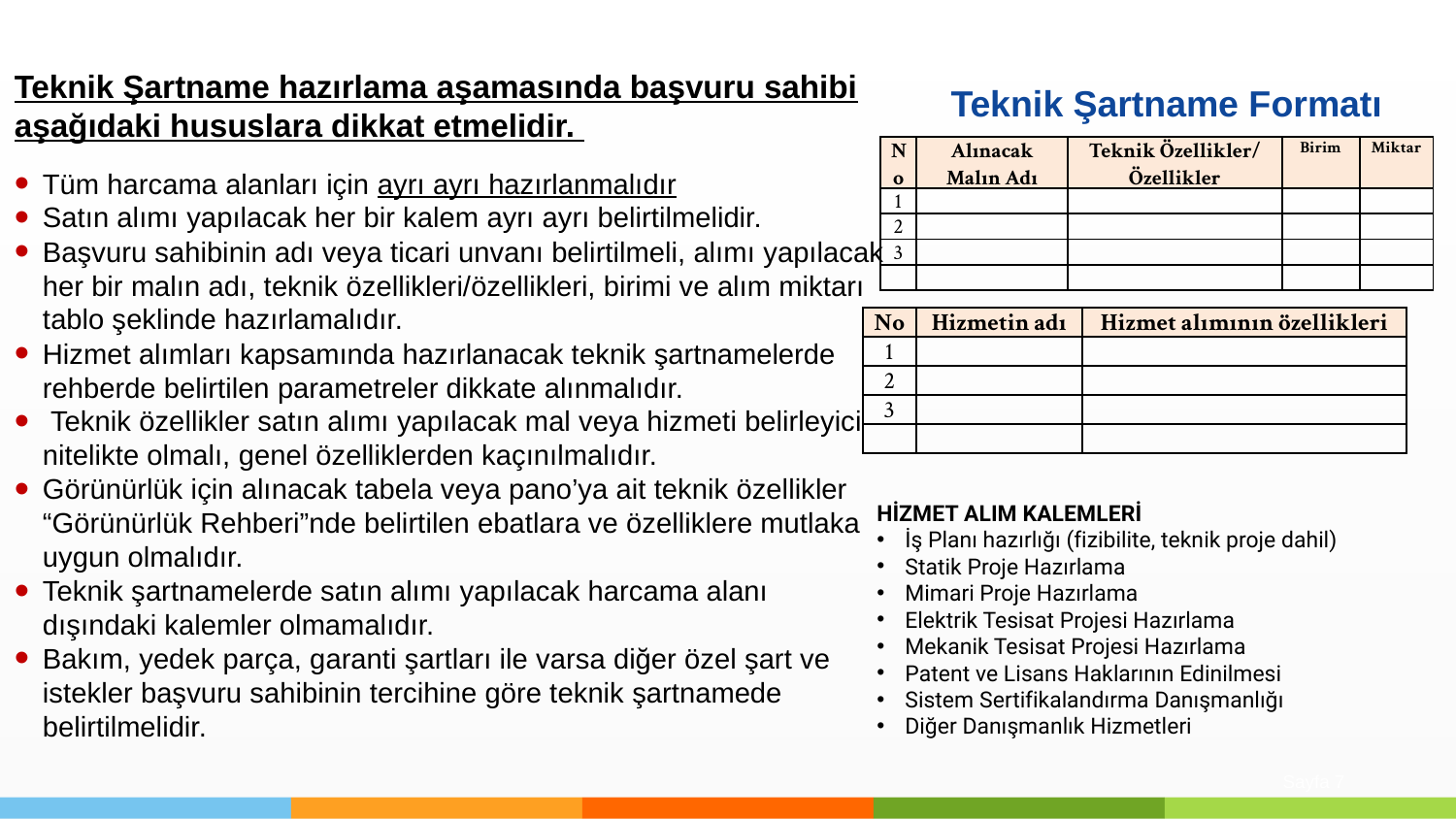

Teknik Şartname hazırlama aşamasında başvuru sahibi aşağıdaki hususlara dikkat etmelidir.

Tüm harcama alanları için ayrı ayrı hazırlanmalıdır
Satın alımı yapılacak her bir kalem ayrı ayrı belirtilmelidir.
Başvuru sahibinin adı veya ticari unvanı belirtilmeli, alımı yapılacak her bir malın adı, teknik özellikleri/özellikleri, birimi ve alım miktarı tablo şeklinde hazırlamalıdır.
Hizmet alımları kapsamında hazırlanacak teknik şartnamelerde rehberde belirtilen parametreler dikkate alınmalıdır.
 Teknik özellikler satın alımı yapılacak mal veya hizmeti belirleyici nitelikte olmalı, genel özelliklerden kaçınılmalıdır.
Görünürlük için alınacak tabela veya pano’ya ait teknik özellikler “Görünürlük Rehberi”nde belirtilen ebatlara ve özelliklere mutlaka uygun olmalıdır.
Teknik şartnamelerde satın alımı yapılacak harcama alanı dışındaki kalemler olmamalıdır.
Bakım, yedek parça, garanti şartları ile varsa diğer özel şart ve istekler başvuru sahibinin tercihine göre teknik şartnamede belirtilmelidir.
Teknik Şartname Formatı

| No | Alınacak Malın Adı | Teknik Özellikler/ Özellikler | Birim | Miktar |
| --- | --- | --- | --- | --- |
| 1 |  |  |  |  |
| 2 |  |  |  |  |
| 3 |  |  |  |  |
|  |  |  |  |  |
| No | Hizmetin adı | Hizmet alımının özellikleri |
| --- | --- | --- |
| 1 |  |  |
| 2 |  |  |
| 3 |  |  |
|  |  |  |
HİZMET ALIM KALEMLERİ
İş Planı hazırlığı (fizibilite, teknik proje dahil)
Statik Proje Hazırlama
Mimari Proje Hazırlama
Elektrik Tesisat Projesi Hazırlama
Mekanik Tesisat Projesi Hazırlama
Patent ve Lisans Haklarının Edinilmesi
Sistem Sertifikalandırma Danışmanlığı
Diğer Danışmanlık Hizmetleri
Sayfa 7